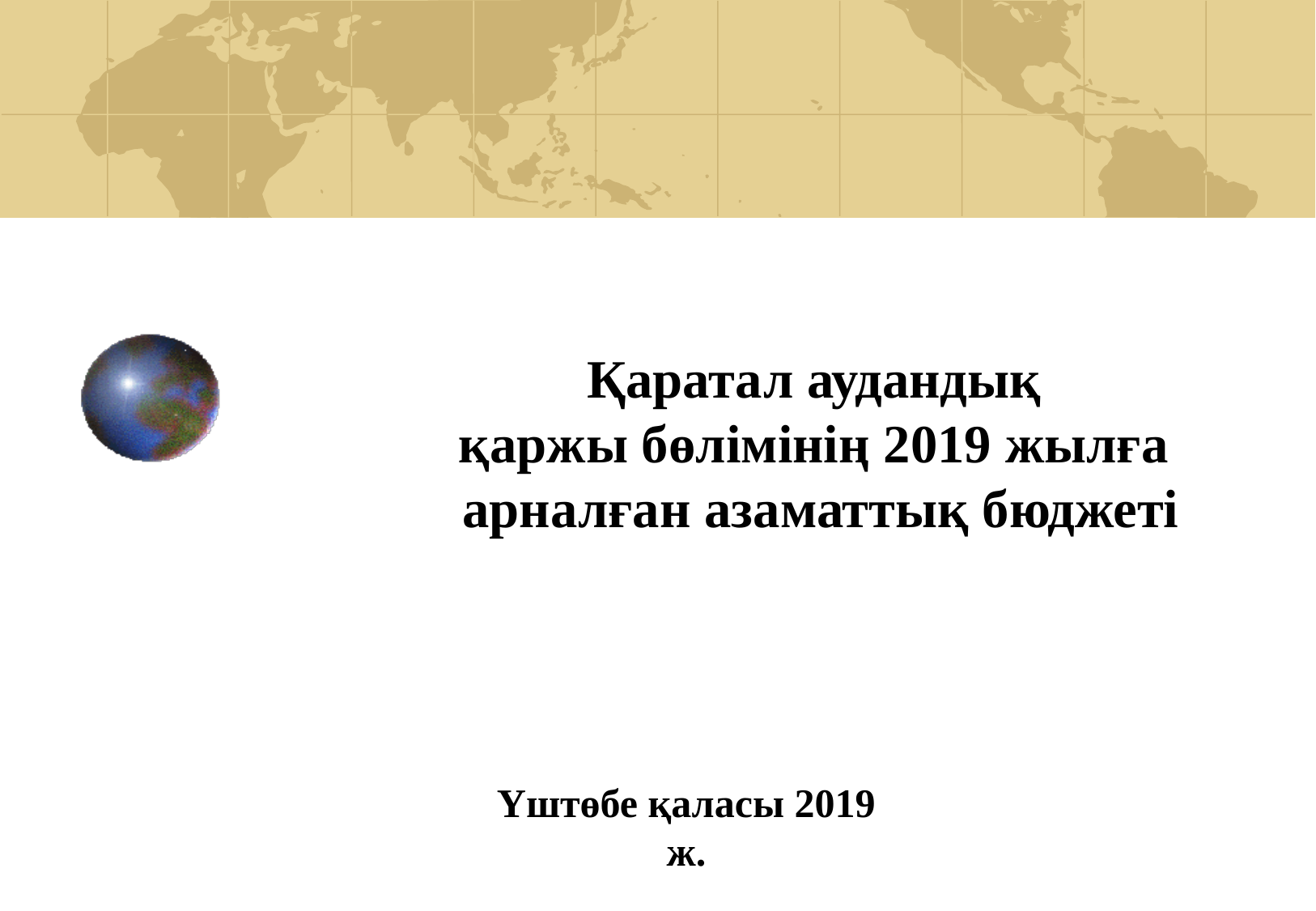

# Қаратал аудандық қаржы бөлімінің 2019 жылға арналған азаматтық бюджеті

Үштөбе қаласы 2019 ж.